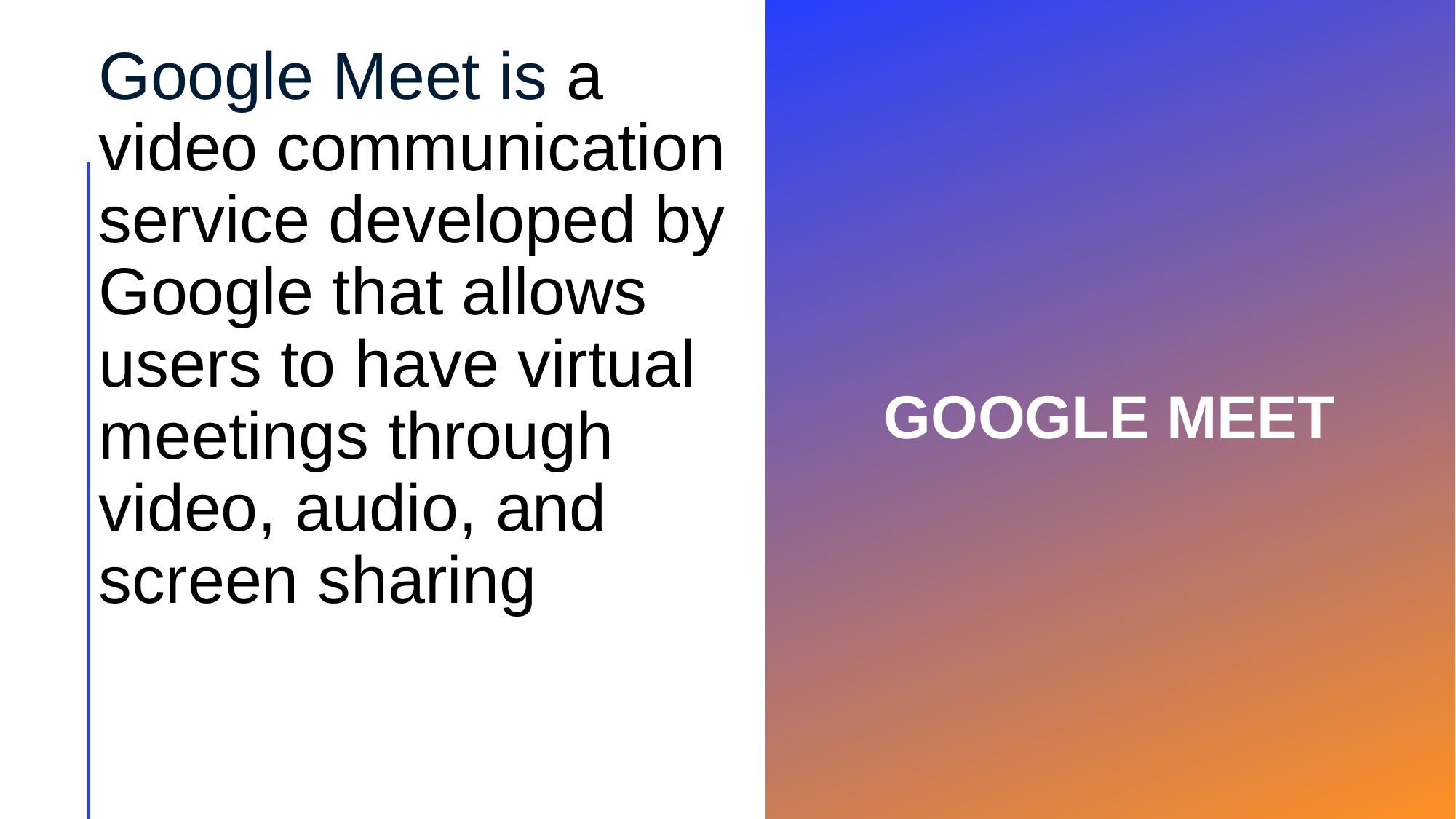

Google Meet is a video communication service developed by Google that allows users to have virtual meetings through video, audio, and screen sharing

# Google meet